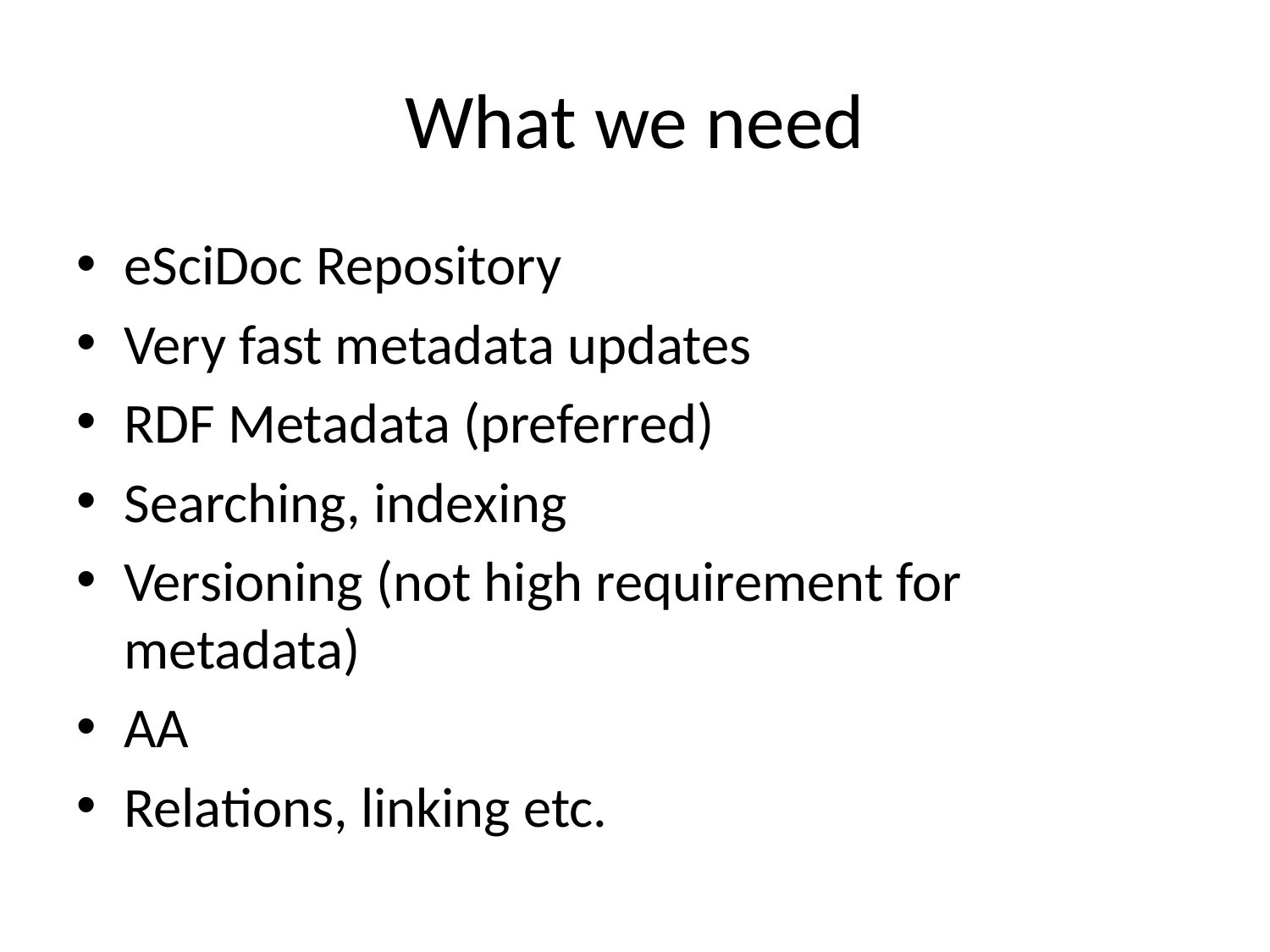

# What we need
eSciDoc Repository
Very fast metadata updates
RDF Metadata (preferred)
Searching, indexing
Versioning (not high requirement for metadata)
AA
Relations, linking etc.